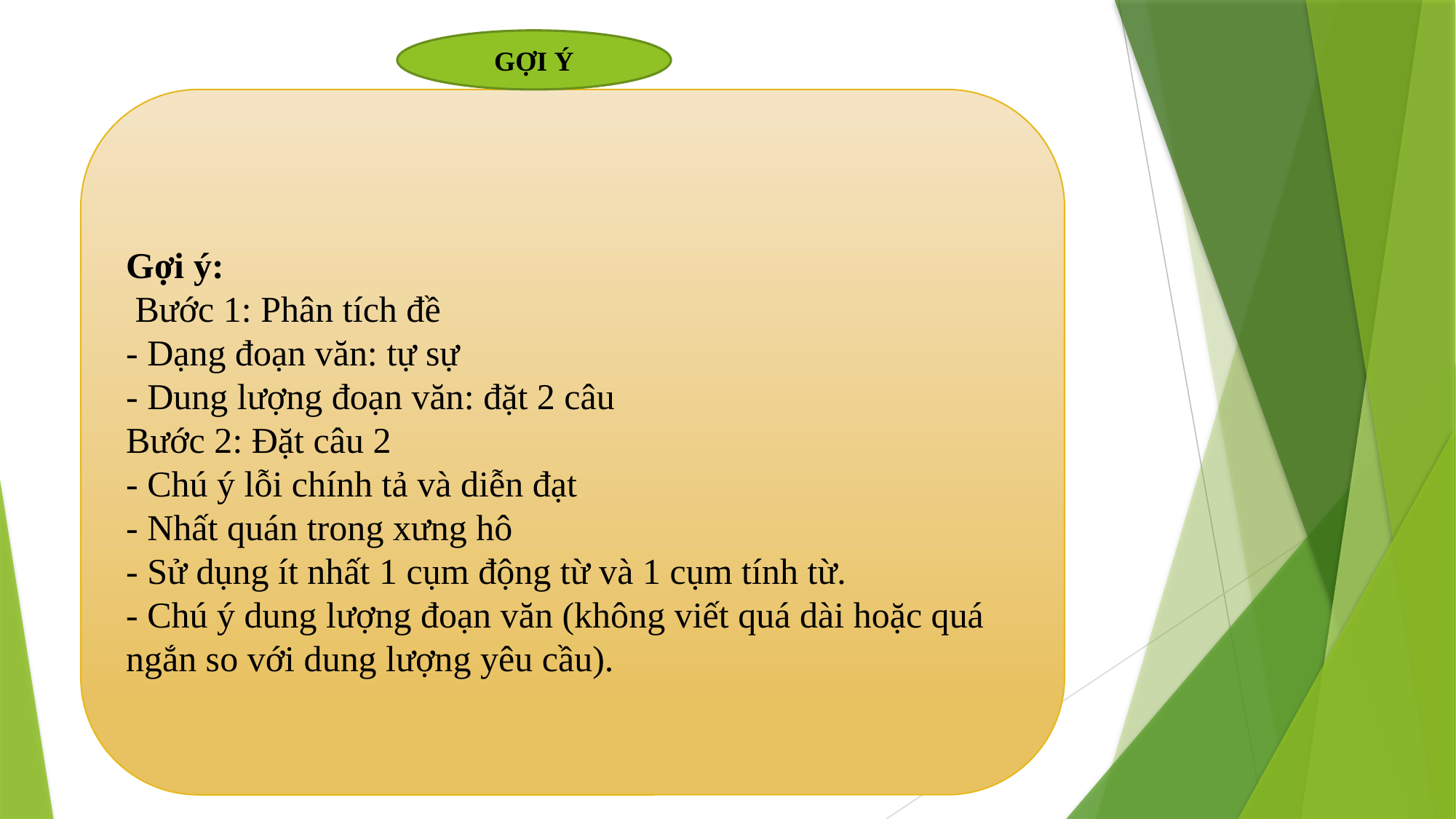

GỢI Ý
#

Gợi ý:
 Bước 1: Phân tích đề
- Dạng đoạn văn: tự sự
- Dung lượng đoạn văn: đặt 2 câu
Bước 2: Đặt câu 2
- Chú ý lỗi chính tả và diễn đạt
- Nhất quán trong xưng hô
- Sử dụng ít nhất 1 cụm động từ và 1 cụm tính từ.
- Chú ý dung lượng đoạn văn (không viết quá dài hoặc quá ngắn so với dung lượng yêu cầu).